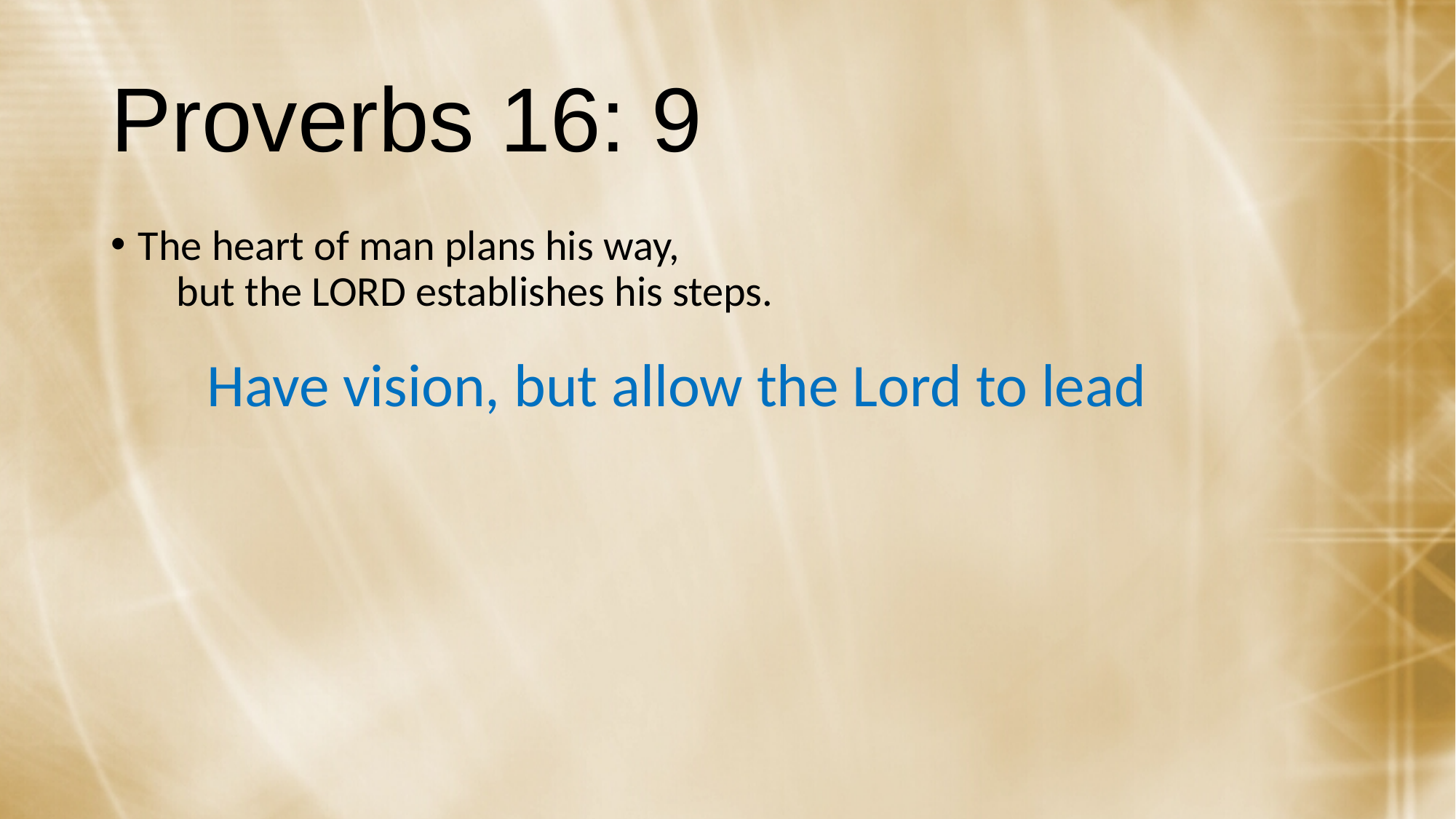

# Proverbs 16: 9
The heart of man plans his way,
    but the Lord establishes his steps.
Have vision, but allow the Lord to lead